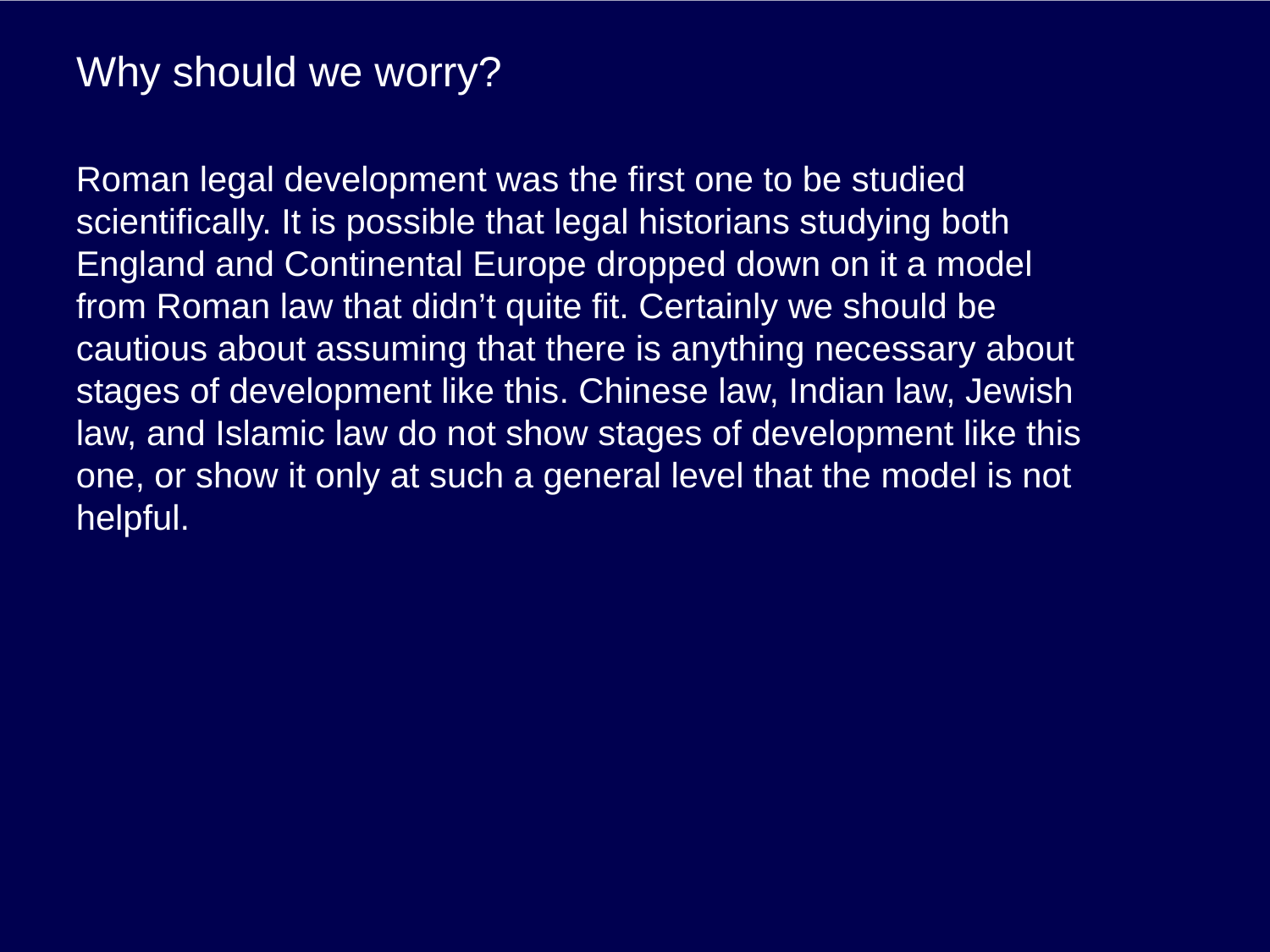

# Why should we worry?
Roman legal development was the first one to be studied scientifically. It is possible that legal historians studying both England and Continental Europe dropped down on it a model from Roman law that didn’t quite fit. Certainly we should be cautious about assuming that there is anything necessary about stages of development like this. Chinese law, Indian law, Jewish law, and Islamic law do not show stages of development like this one, or show it only at such a general level that the model is not helpful.